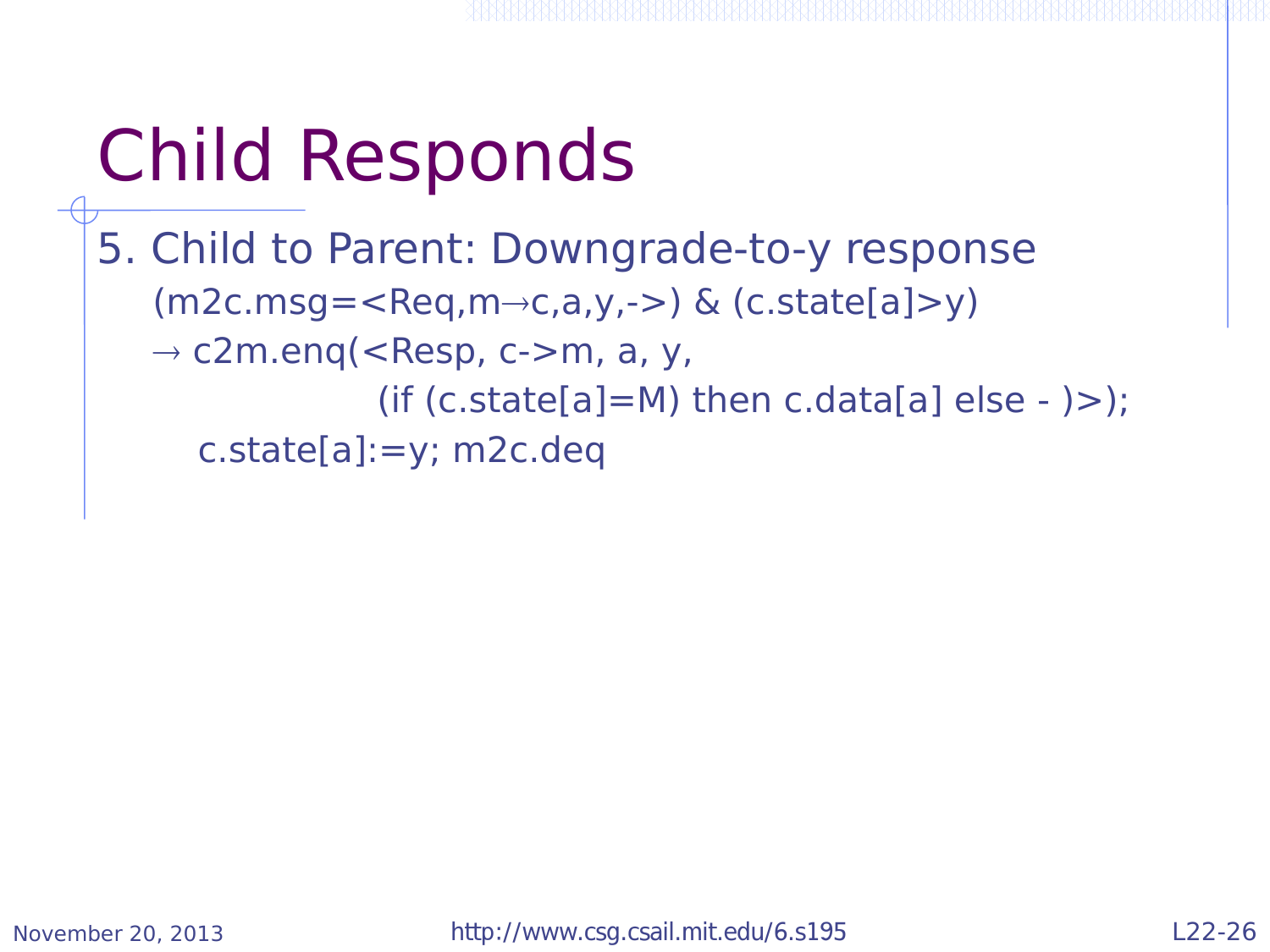

# Child Responds
5. Child to Parent: Downgrade-to-y response
(m2c.msg=<Req,m→c,a,y,->) & (c.state[a]>y)
→ c2m.enq(<Resp, c->m, a, y,
                    (if (c.state[a]=M) then c.data[a] else - )>);
    c.state[a]:=y; m2c.deq
November 20, 2013
http://www.csg.csail.mit.edu/6.s195
L22-26